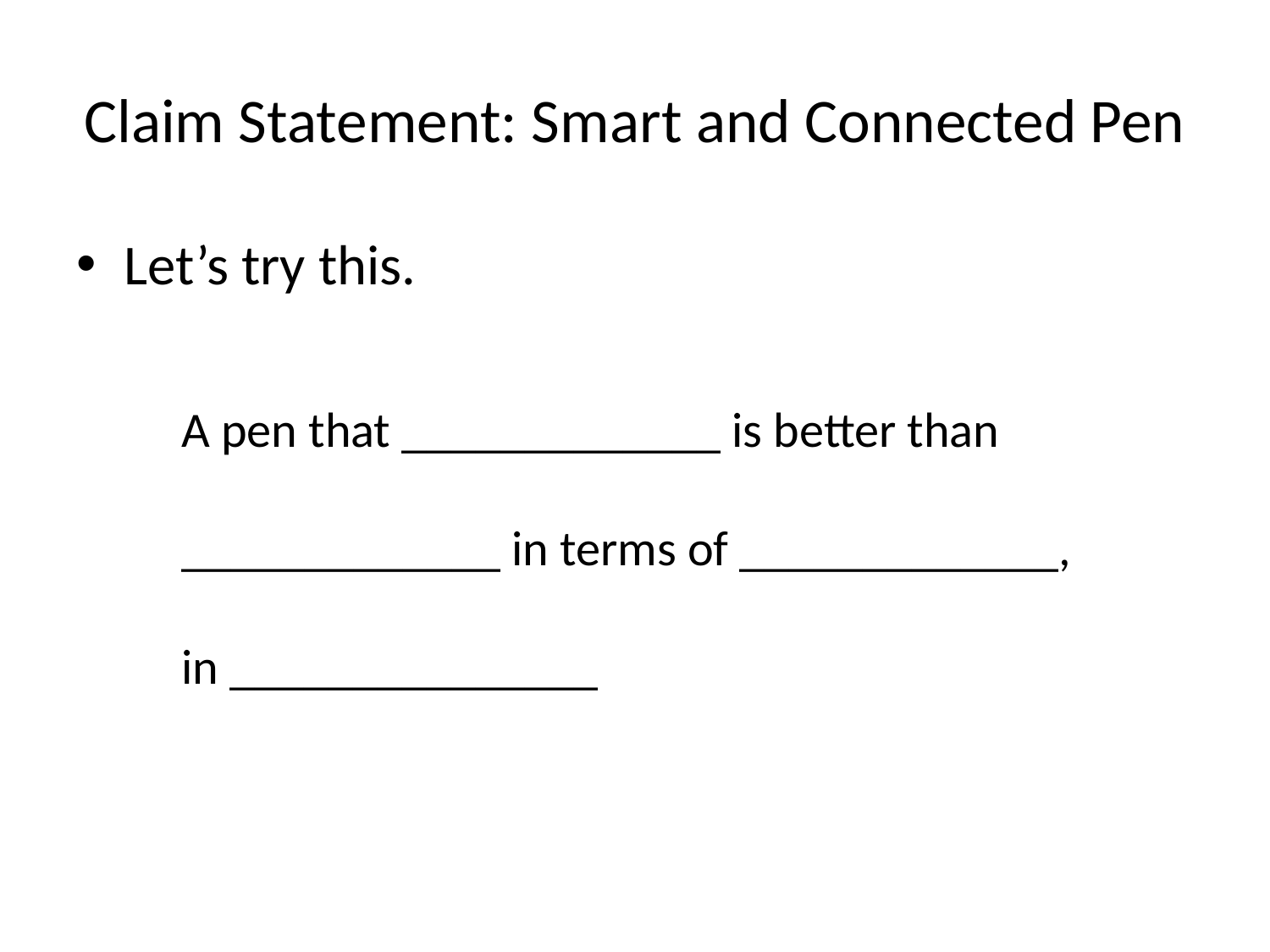

# Claim Statement: Smart and Connected Pen
Let’s try this.
A pen that _____________ is better than

_____________ in terms of _____________,

in _______________